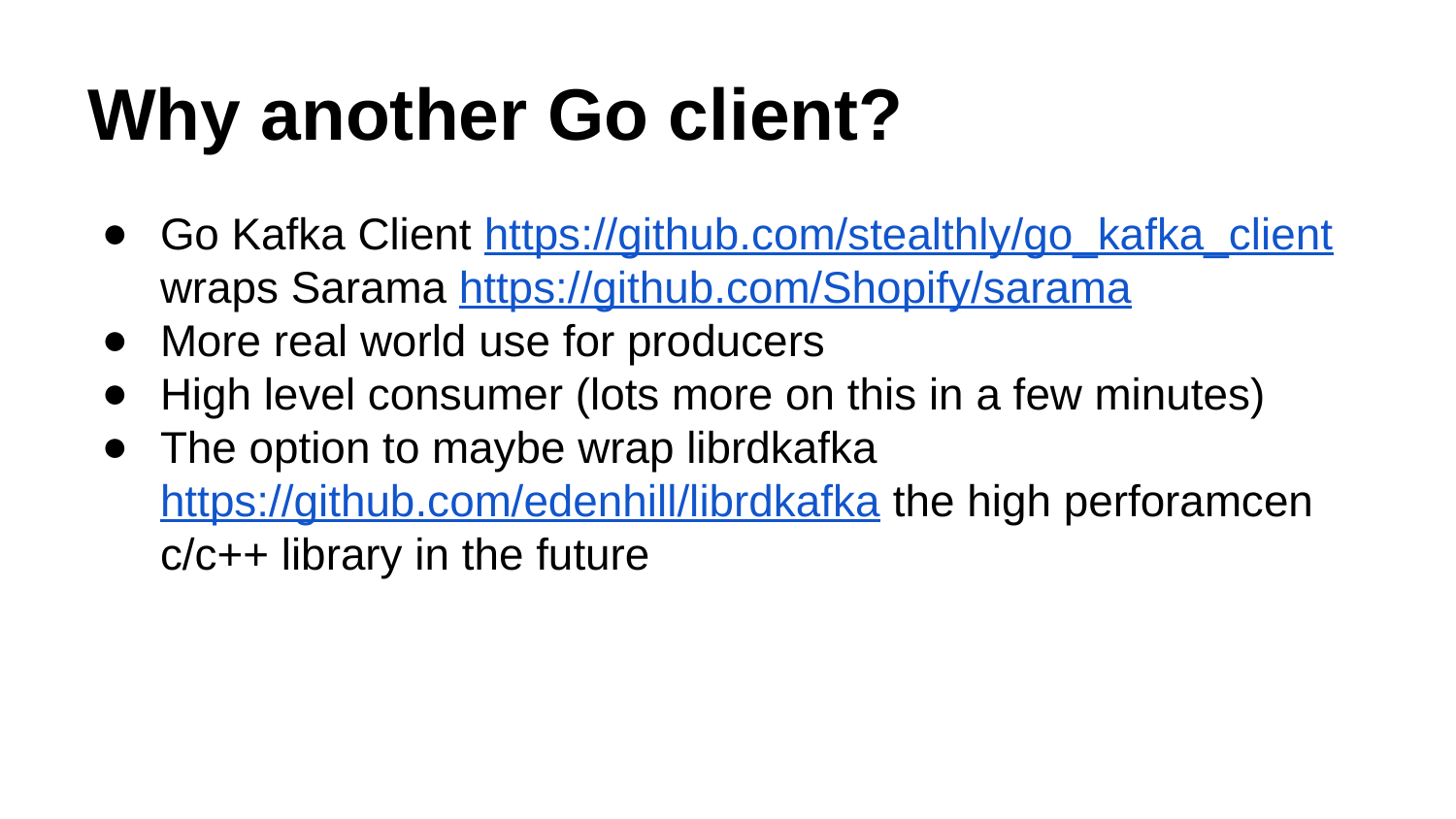

# Why another Go client?
Go Kafka Client https://github.com/stealthly/go_kafka_client  wraps Sarama https://github.com/Shopify/sarama
More real world use for producers
High level consumer (lots more on this in a few minutes)
The option to maybe wrap librdkafka https://github.com/edenhill/librdkafka the high perforamcen c/c++ library in the future